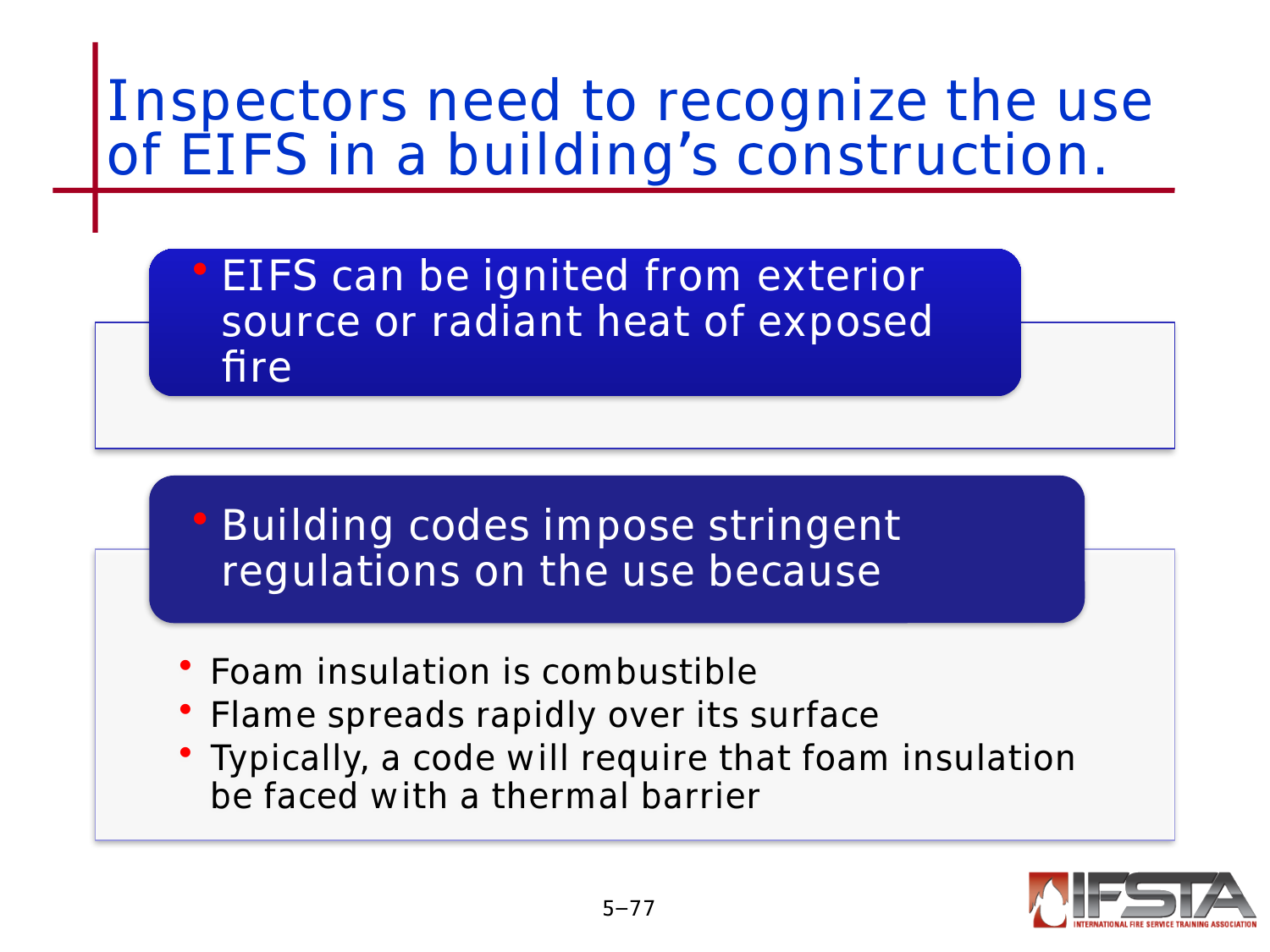

# Inspectors need to recognize the use of EIFS in a building’s construction.
EIFS can be ignited from exterior source or radiant heat of exposed fire
Foam insulation is combustible
Flame spreads rapidly over its surface
Typically, a code will require that foam insulation be faced with a thermal barrier
Building codes impose stringent regulations on the use because
5–77